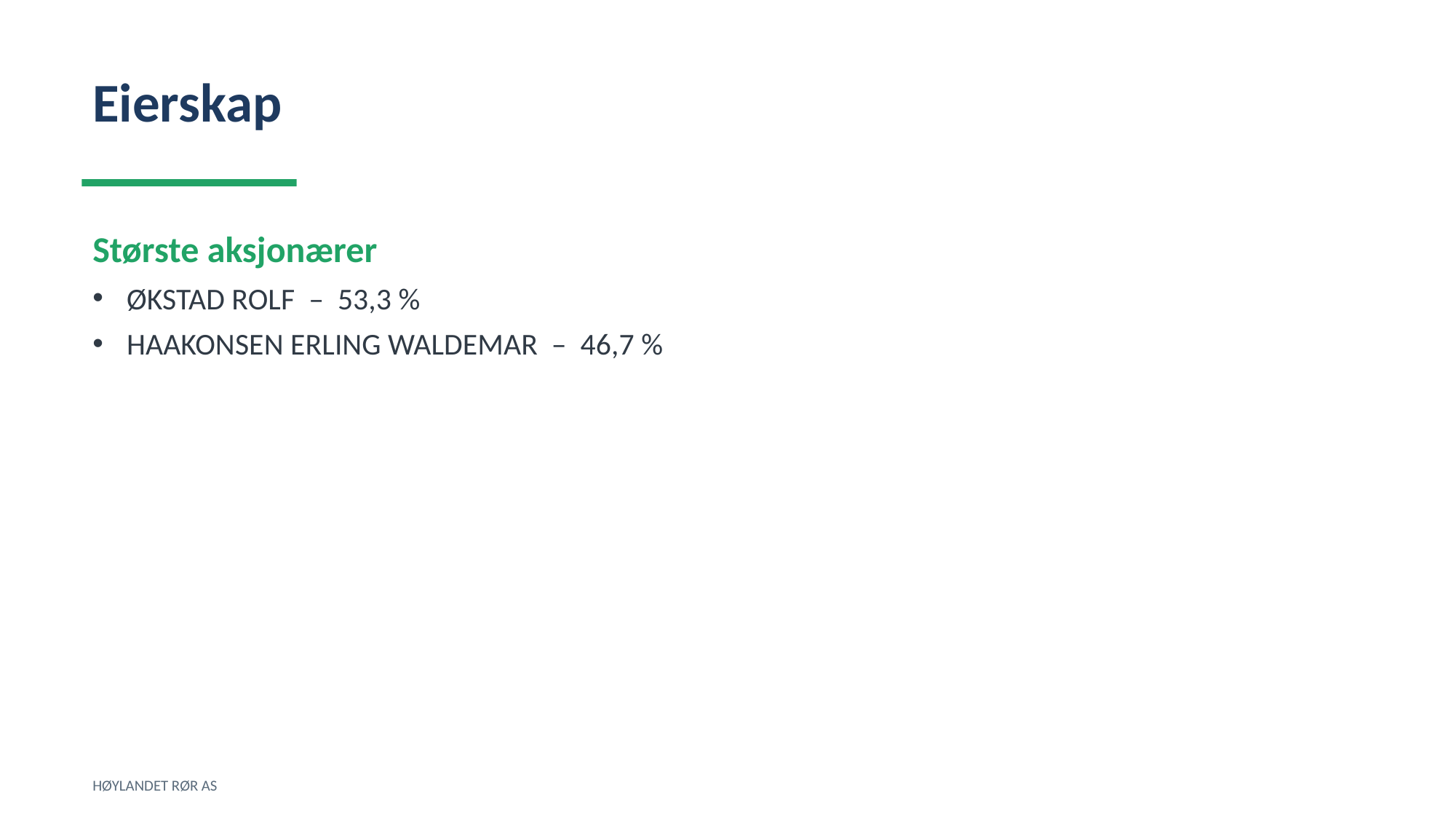

Eierskap

Største aksjonærer
ØKSTAD ROLF  –  53,3 %
HAAKONSEN ERLING WALDEMAR  –  46,7 %
HØYLANDET RØR AS